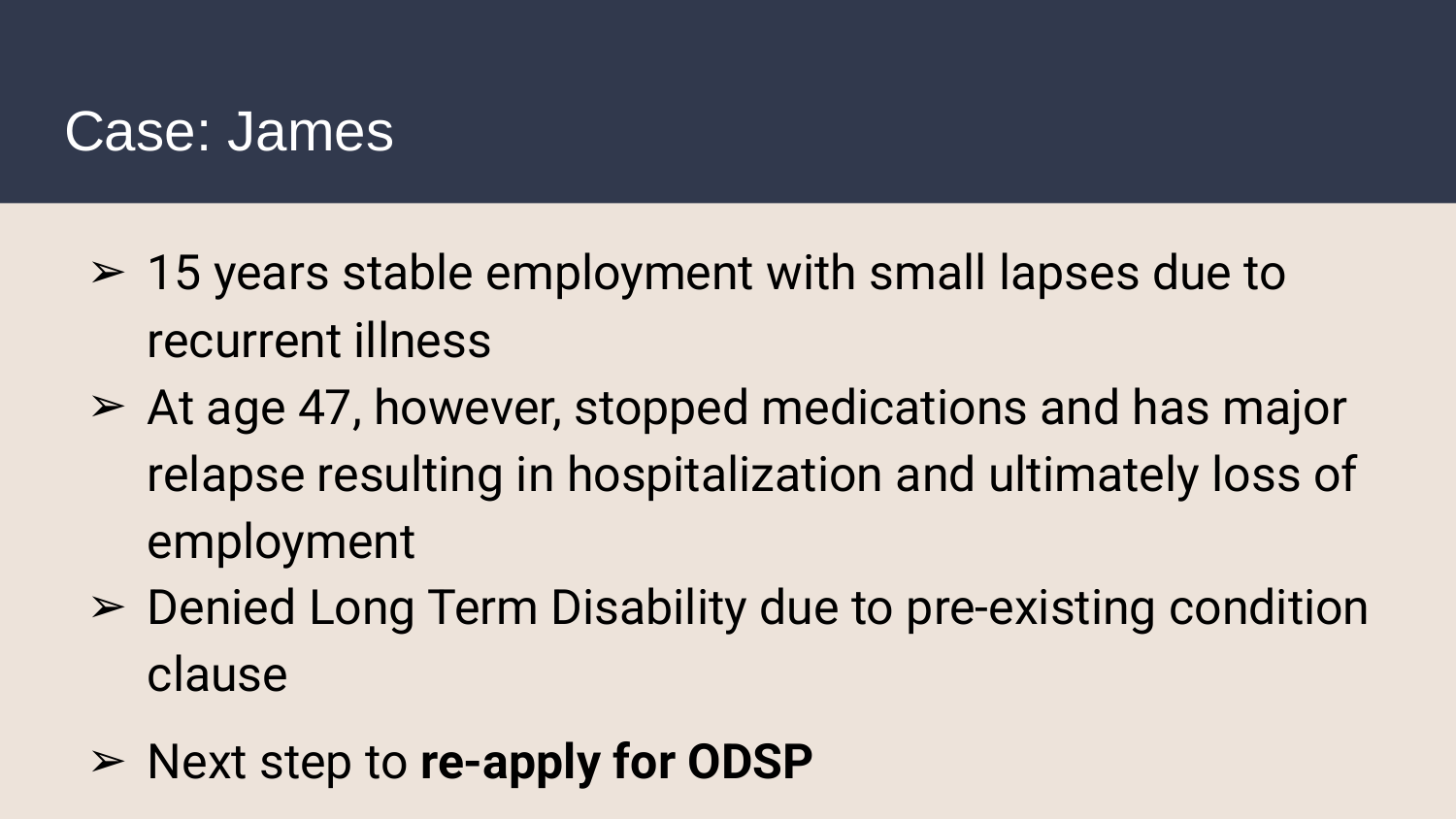

# Case: James
15 years stable employment with small lapses due to recurrent illness
At age 47, however, stopped medications and has major relapse resulting in hospitalization and ultimately loss of employment
Denied Long Term Disability due to pre-existing condition clause
Next step to re-apply for ODSP